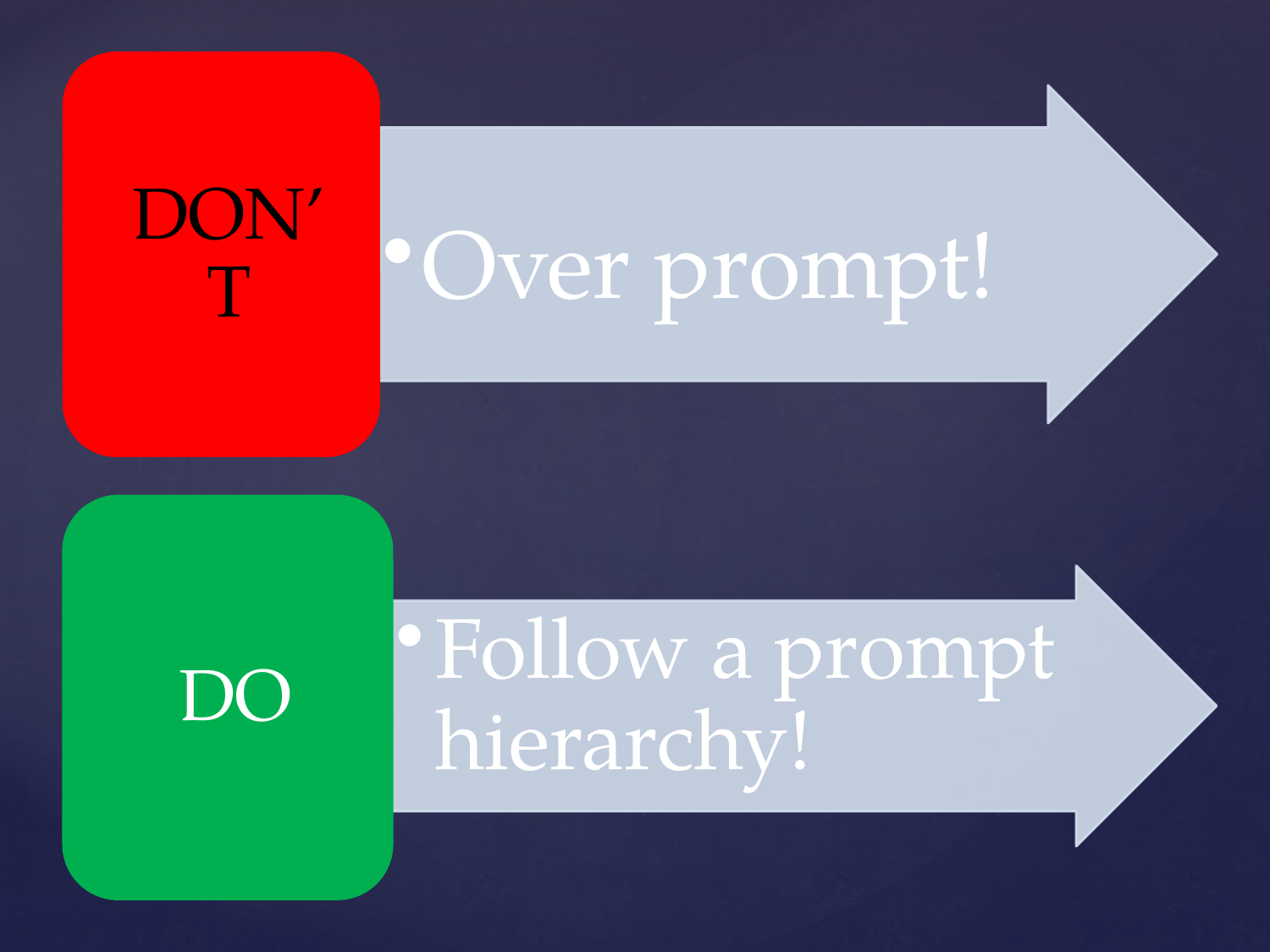

Over prompt!
DON’T
Follow a prompt hierarchy!
DO
59